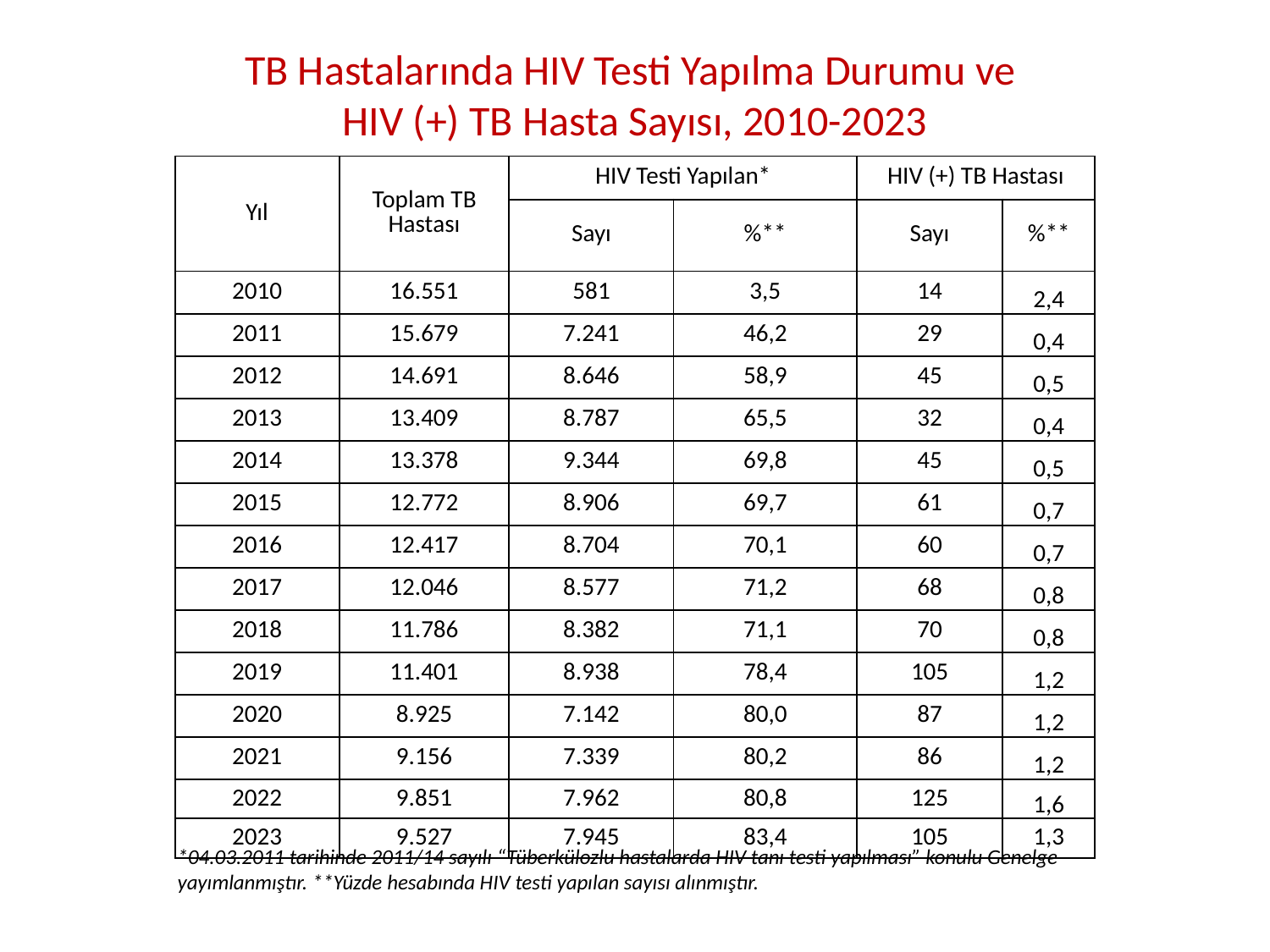

# TB Hastalarında HIV Testi Yapılma Durumu ve HIV (+) TB Hasta Sayısı, 2010-2023
| Yıl | Toplam TB Hastası | HIV Testi Yapılan\* |  | HIV (+) TB Hastası |  |
| --- | --- | --- | --- | --- | --- |
|  |  | Sayı | %\*\* | Sayı | %\*\* |
| 2010 | 16.551 | 581 | 3,5 | 14 | 2,4 |
| 2011 | 15.679 | 7.241 | 46,2 | 29 | 0,4 |
| 2012 | 14.691 | 8.646 | 58,9 | 45 | 0,5 |
| 2013 | 13.409 | 8.787 | 65,5 | 32 | 0,4 |
| 2014 | 13.378 | 9.344 | 69,8 | 45 | 0,5 |
| 2015 | 12.772 | 8.906 | 69,7 | 61 | 0,7 |
| 2016 | 12.417 | 8.704 | 70,1 | 60 | 0,7 |
| 2017 | 12.046 | 8.577 | 71,2 | 68 | 0,8 |
| 2018 | 11.786 | 8.382 | 71,1 | 70 | 0,8 |
| 2019 | 11.401 | 8.938 | 78,4 | 105 | 1,2 |
| 2020 | 8.925 | 7.142 | 80,0 | 87 | 1,2 |
| 2021 | 9.156 | 7.339 | 80,2 | 86 | 1,2 |
| 2022 | 9.851 | 7.962 | 80,8 | 125 | 1,6 |
| 2023 | 9.527 | 7.945 | 83,4 | 105 | 1,3 |
*04.03.2011 tarihinde 2011/14 sayılı “Tüberkülozlu hastalarda HIV tanı testi yapılması” konulu Genelge yayımlanmıştır. **Yüzde hesabında HIV testi yapılan sayısı alınmıştır.